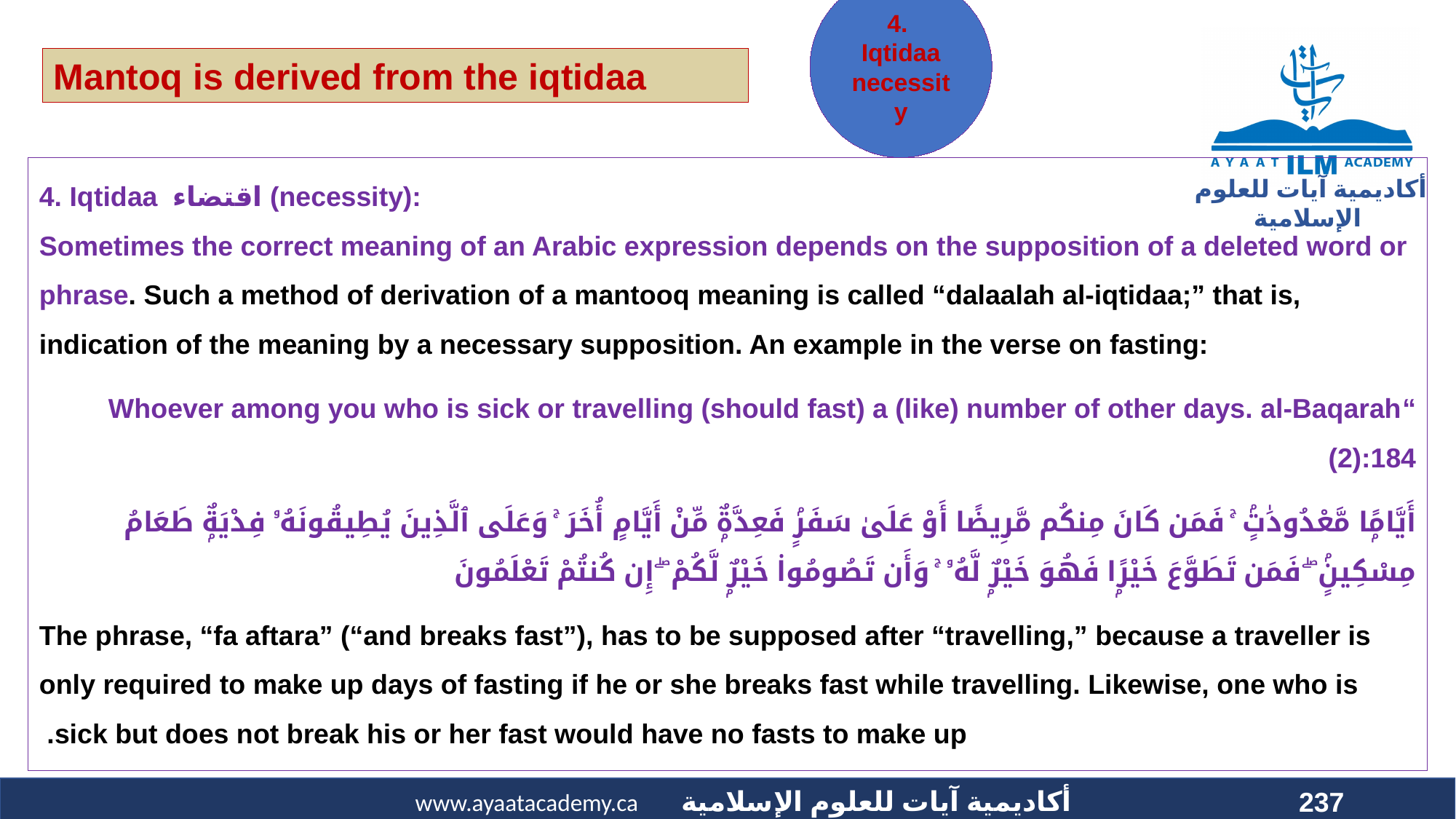

4.  Iqtidaa necessity
Mantoq is derived from the iqtidaa
4. Iqtidaa  اقتضاء (necessity):
Sometimes the correct meaning of an Arabic expression depends on the supposition of a deleted word or phrase. Such a method of derivation of a mantooq meaning is called “dalaalah al-iqtidaa;” that is, indication of the meaning by a necessary supposition. An example in the verse on fasting:
“Whoever among you who is sick or travelling (should fast) a (like) number of other days. al-Baqarah (2):184
أَيَّامًۭا مَّعْدُودَٰتٍۢ ۚ فَمَن كَانَ مِنكُم مَّرِيضًا أَوْ عَلَىٰ سَفَرٍۢ فَعِدَّةٌۭ مِّنْ أَيَّامٍ أُخَرَ ۚ وَعَلَى ٱلَّذِينَ يُطِيقُونَهُۥ فِدْيَةٌۭ طَعَامُ مِسْكِينٍۢ ۖ فَمَن تَطَوَّعَ خَيْرًۭا فَهُوَ خَيْرٌۭ لَّهُۥ ۚ وَأَن تَصُومُوا۟ خَيْرٌۭ لَّكُمْ ۖ إِن كُنتُمْ تَعْلَمُونَ
The phrase, “fa aftara” (“and breaks fast”), has to be supposed after “travelling,” because a traveller is only required to make up days of fasting if he or she breaks fast while travelling. Likewise, one who is sick but does not break his or her fast would have no fasts to make up.

237